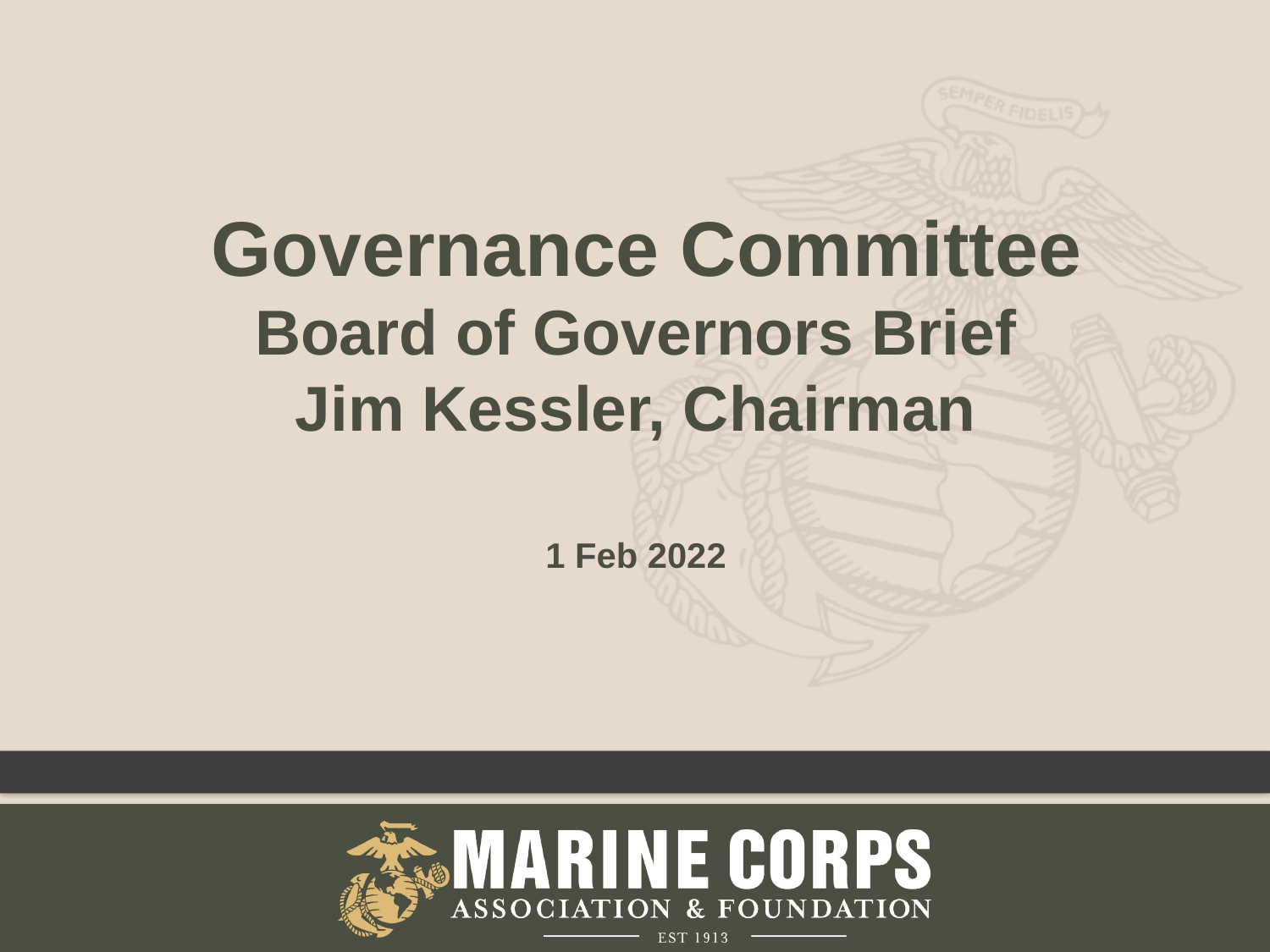

Governance Committee
Board of Governors Brief
Jim Kessler, Chairman

1 Feb 2022
1